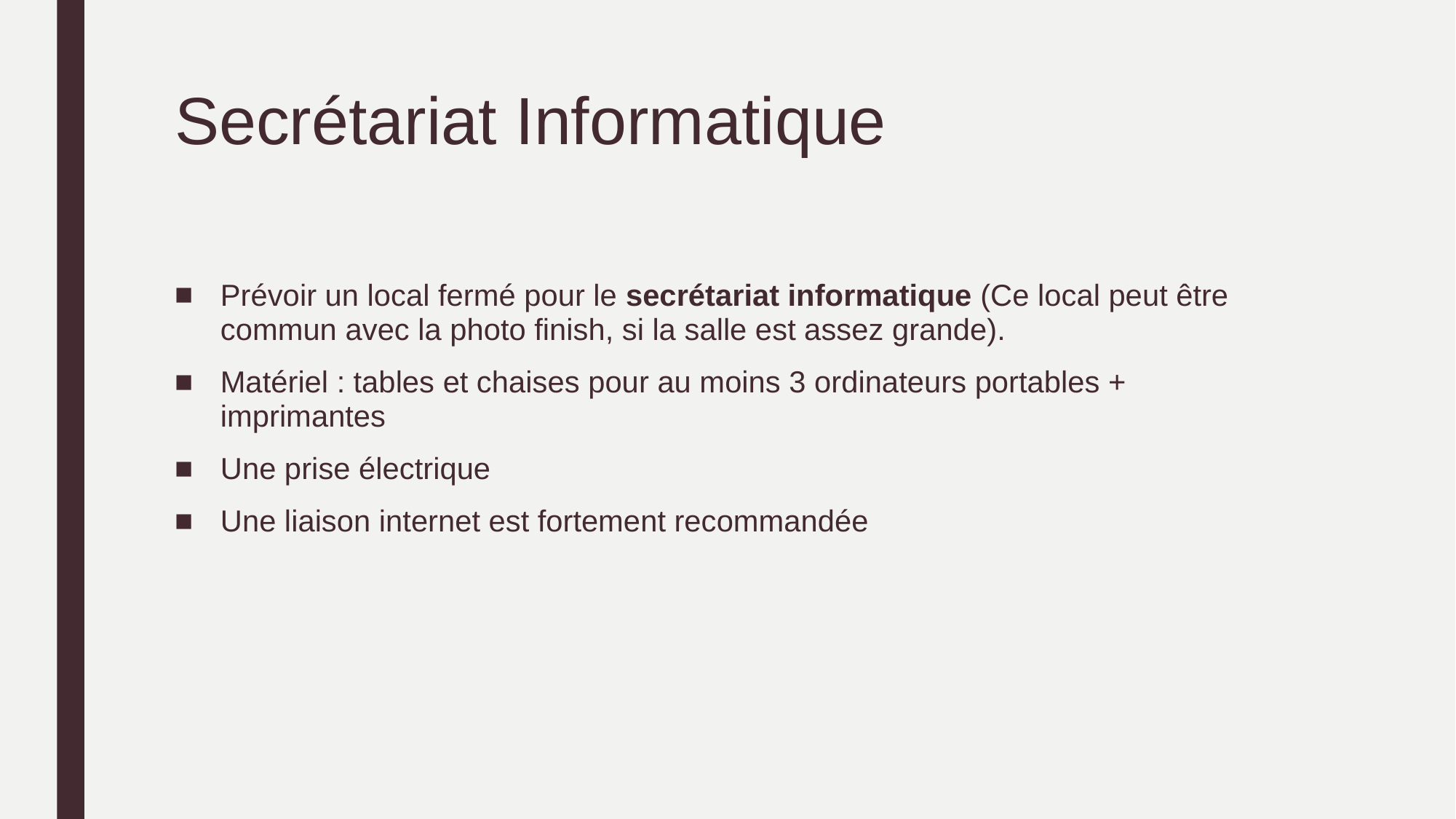

# Secrétariat Informatique
Prévoir un local fermé pour le secrétariat informatique (Ce local peut être commun avec la photo finish, si la salle est assez grande).
Matériel : tables et chaises pour au moins 3 ordinateurs portables + imprimantes
Une prise électrique
Une liaison internet est fortement recommandée